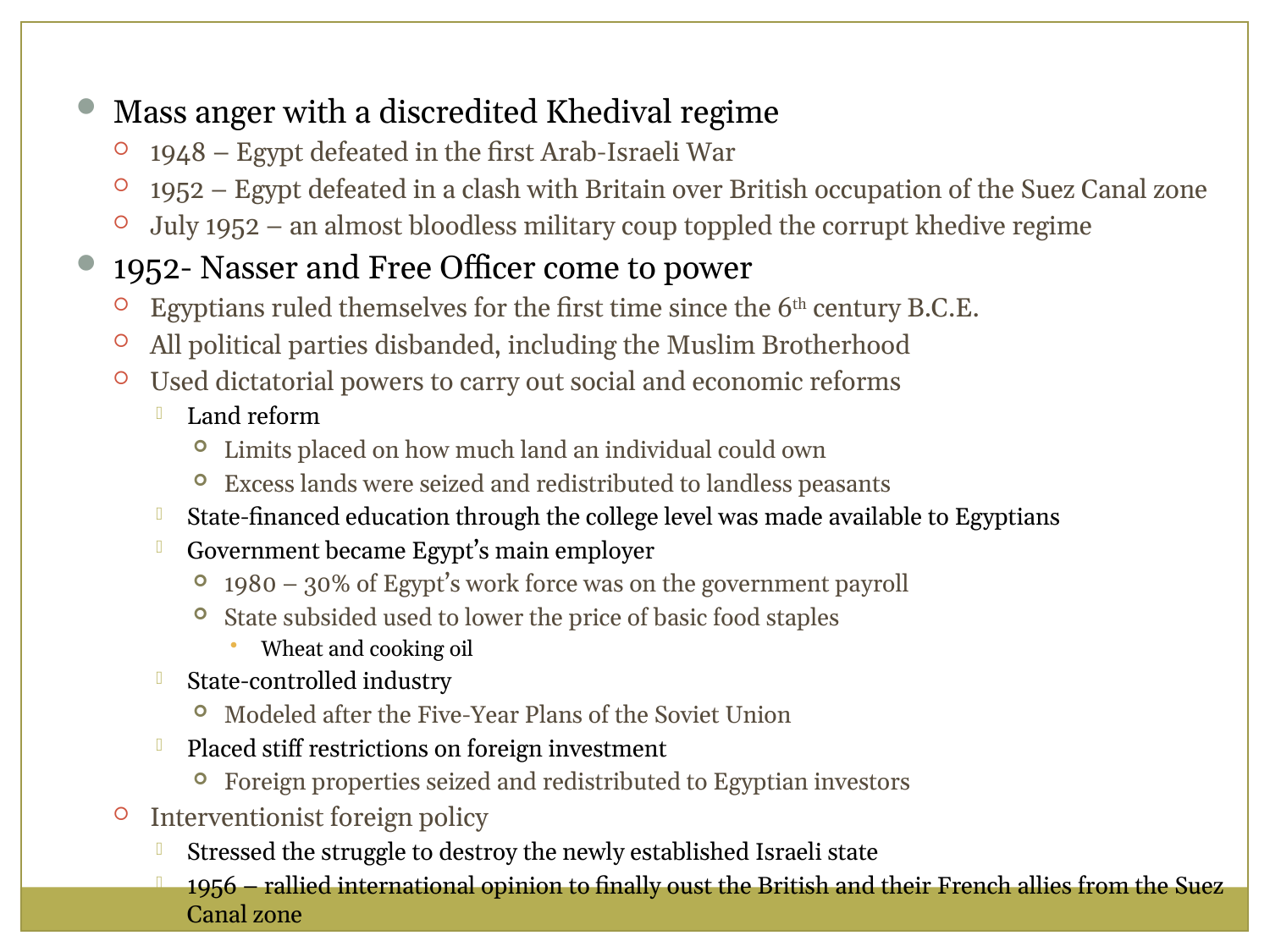

Mass anger with a discredited Khedival regime
1948 – Egypt defeated in the first Arab-Israeli War
1952 – Egypt defeated in a clash with Britain over British occupation of the Suez Canal zone
July 1952 – an almost bloodless military coup toppled the corrupt khedive regime
1952- Nasser and Free Officer come to power
Egyptians ruled themselves for the first time since the 6th century B.C.E.
All political parties disbanded, including the Muslim Brotherhood
Used dictatorial powers to carry out social and economic reforms
Land reform
Limits placed on how much land an individual could own
Excess lands were seized and redistributed to landless peasants
State-financed education through the college level was made available to Egyptians
Government became Egypt’s main employer
1980 – 30% of Egypt’s work force was on the government payroll
State subsided used to lower the price of basic food staples
Wheat and cooking oil
State-controlled industry
Modeled after the Five-Year Plans of the Soviet Union
Placed stiff restrictions on foreign investment
Foreign properties seized and redistributed to Egyptian investors
Interventionist foreign policy
Stressed the struggle to destroy the newly established Israeli state
1956 – rallied international opinion to finally oust the British and their French allies from the Suez Canal zone